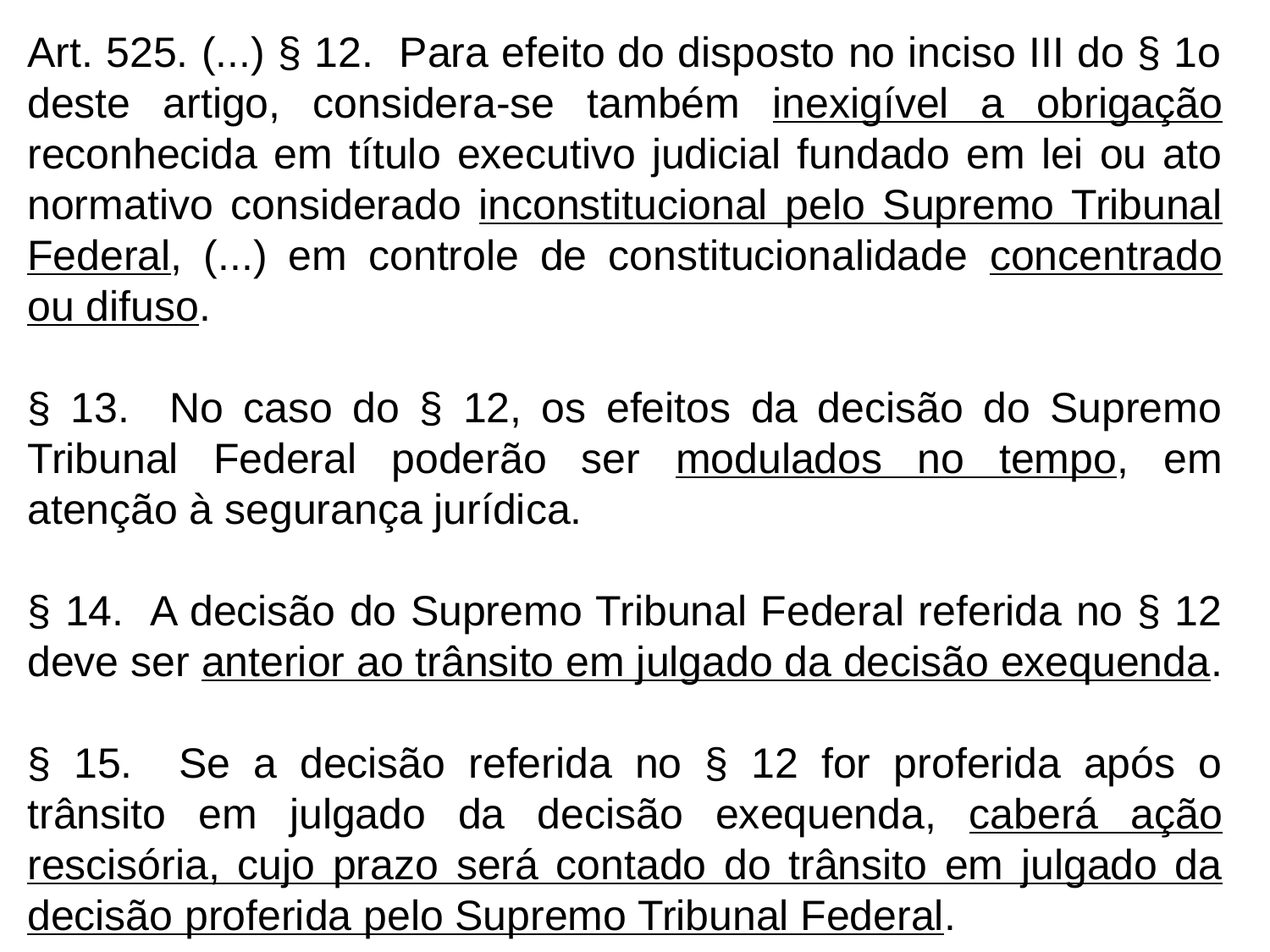

Art. 525. (...) § 12.  Para efeito do disposto no inciso III do § 1o deste artigo, considera-se também inexigível a obrigação reconhecida em título executivo judicial fundado em lei ou ato normativo considerado inconstitucional pelo Supremo Tribunal Federal, (...) em controle de constitucionalidade concentrado ou difuso.

§ 13.  No caso do § 12, os efeitos da decisão do Supremo Tribunal Federal poderão ser modulados no tempo, em atenção à segurança jurídica.

§ 14.  A decisão do Supremo Tribunal Federal referida no § 12 deve ser anterior ao trânsito em julgado da decisão exequenda.

§ 15.  Se a decisão referida no § 12 for proferida após o trânsito em julgado da decisão exequenda, caberá ação rescisória, cujo prazo será contado do trânsito em julgado da decisão proferida pelo Supremo Tribunal Federal.